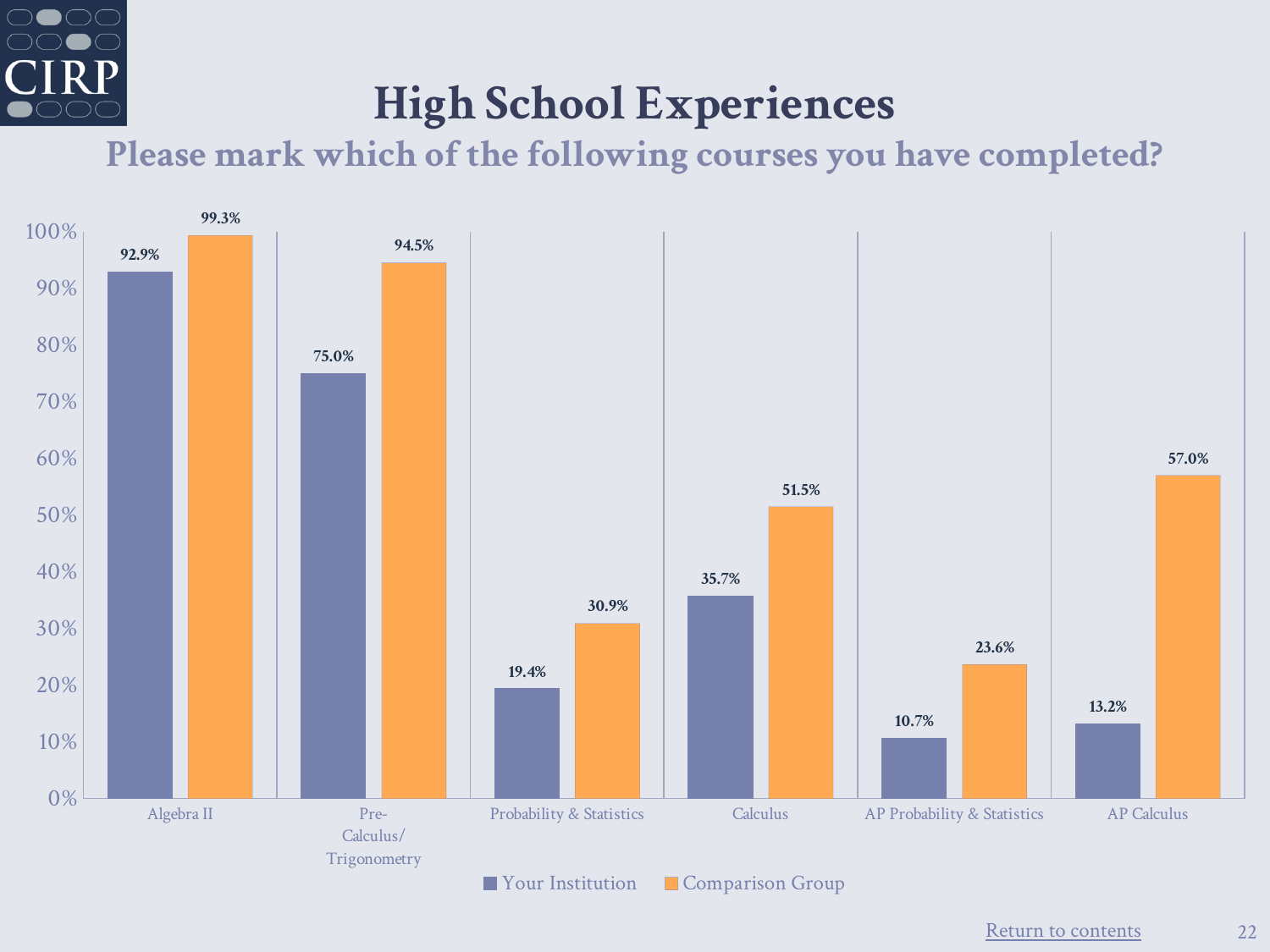

# High School Experiences Please mark which of the following courses you have completed?

### Chart

| Category | Your Institution | Comparison Group |
|---|---|---|
| Algebra II | 0.929 | 0.993 |
| Pre-Calculus/Trigonometry | 0.75 | 0.945 |
| Probability & Statistics | 0.194 | 0.309 |
| Calculus | 0.357 | 0.515 |
| AP Probability & Statistics | 0.107 | 0.236 |
| AP Calculus | 0.132 | 0.57 |
22